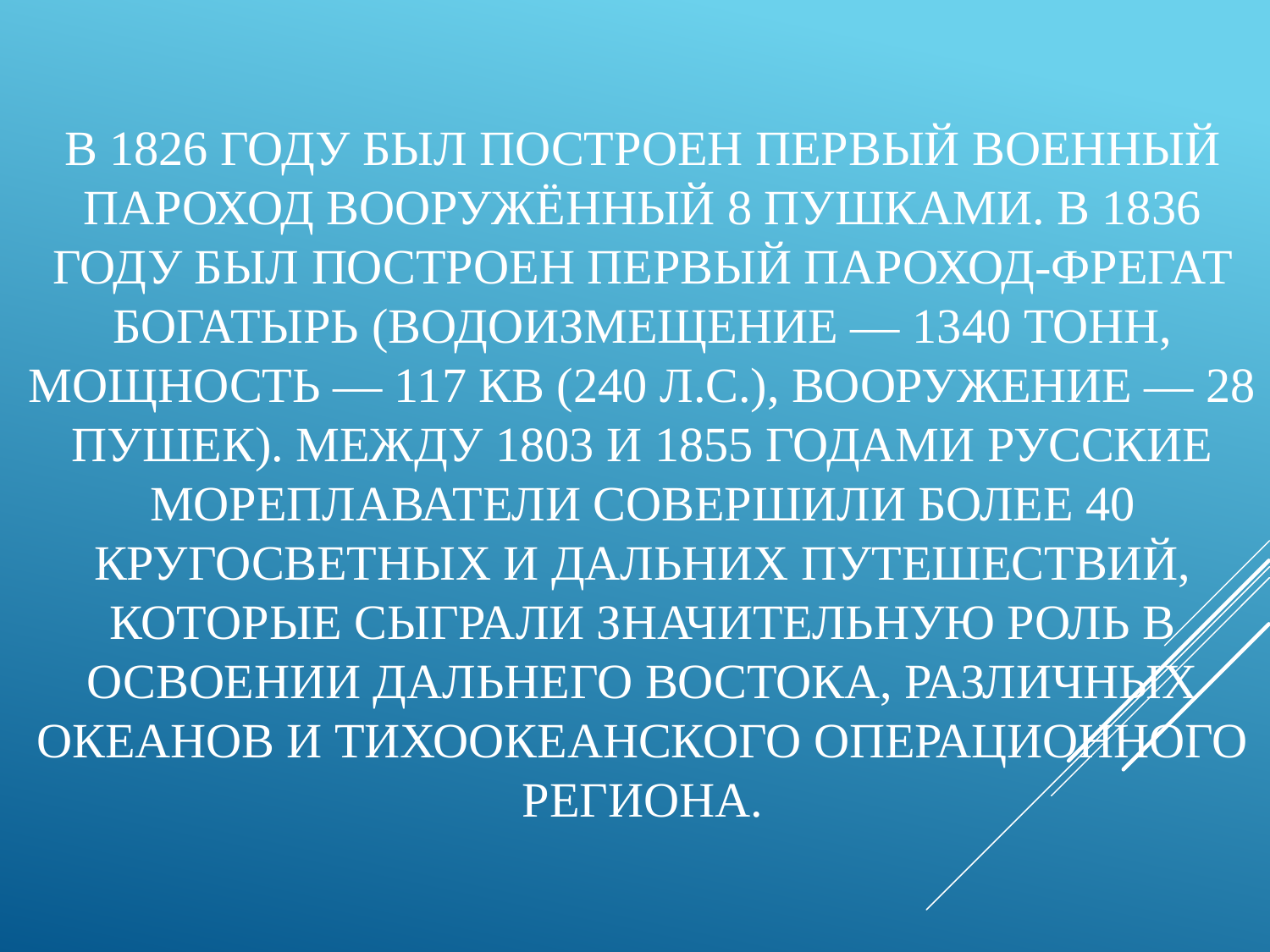

# В 1826 году был построен первый военный пароход вооружённый 8 пушками. В 1836 году был построен первый пароход-фрегат Богатырь (водоизмещение — 1340 тонн, мощность — 117 кв (240 л.с.), вооружение — 28 пушек). Между 1803 и 1855 годами русские мореплаватели совершили более 40 кругосветных и дальних путешествий, которые сыграли значительную роль в освоении Дальнего Востока, различных океанов и тихоокеанского операционного региона.